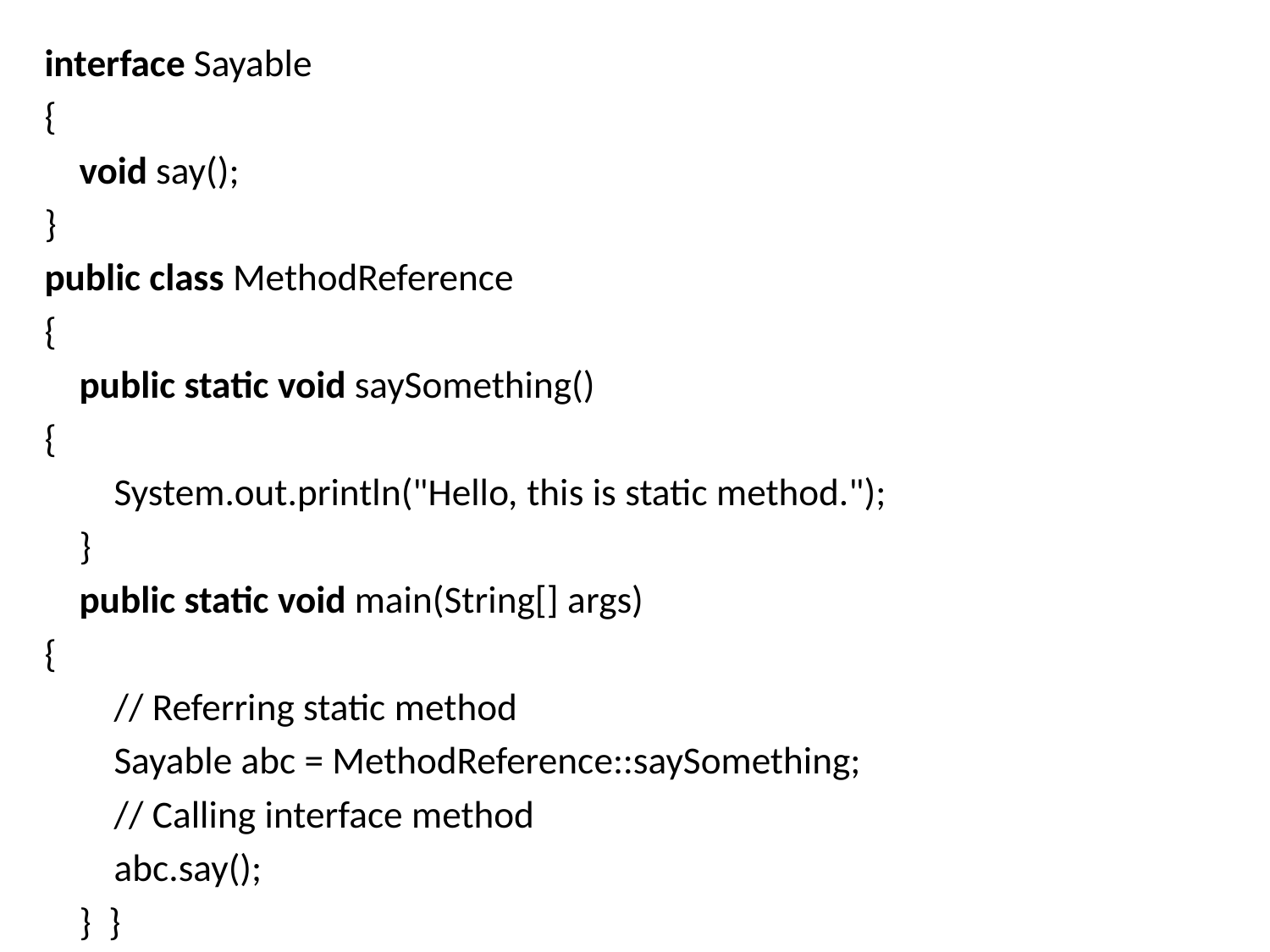

interface Sayable
{
    void say();
}
public class MethodReference
{
    public static void saySomething()
{
        System.out.println("Hello, this is static method.");
    }
    public static void main(String[] args)
{
        // Referring static method
        Sayable abc = MethodReference::saySomething;
        // Calling interface method
        abc.say();
    }  }